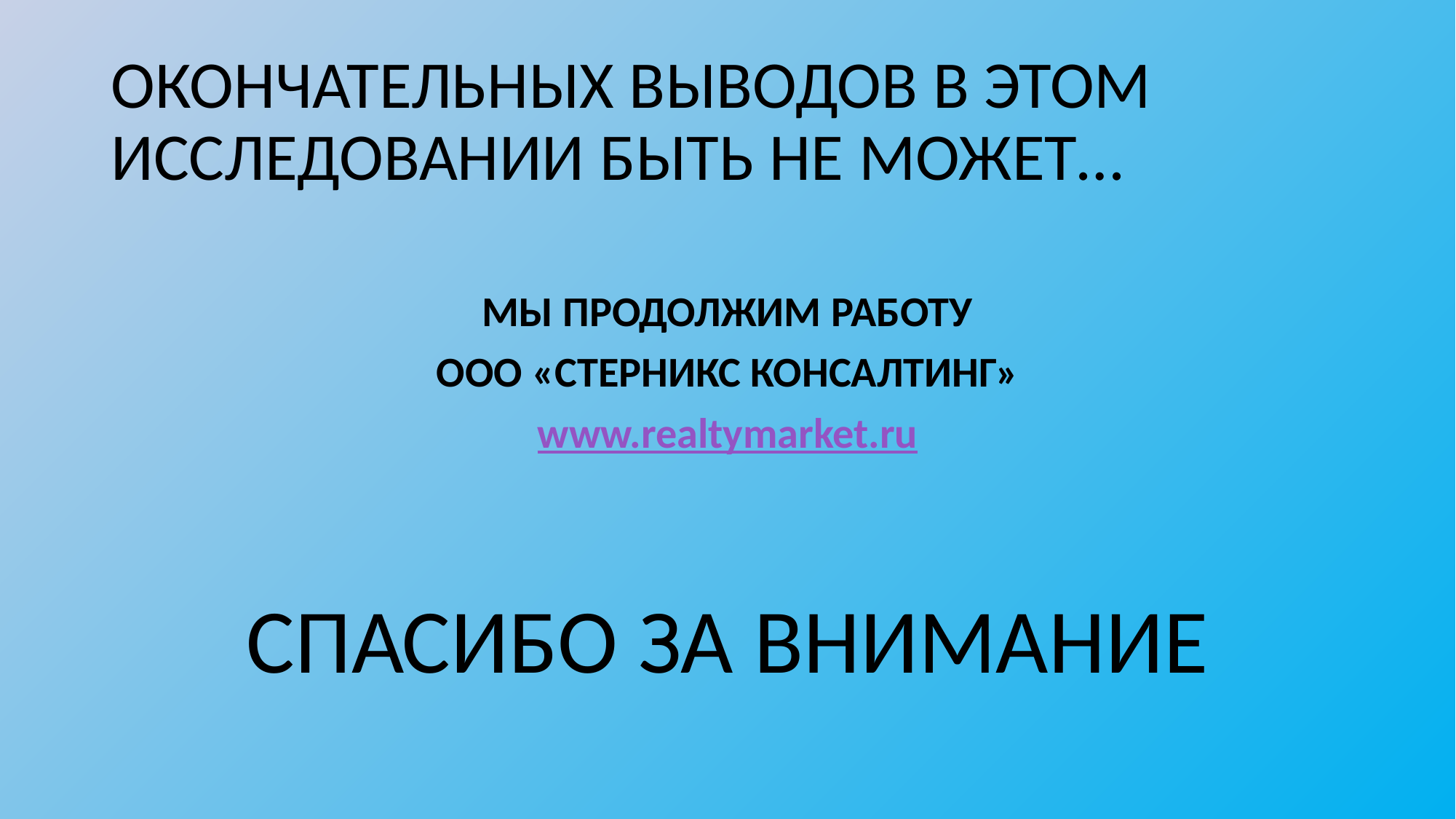

# ОКОНЧАТЕЛЬНЫХ ВЫВОДОВ В ЭТОМ ИССЛЕДОВАНИИ БЫТЬ НЕ МОЖЕТ…

МЫ ПРОДОЛЖИМ РАБОТУ
ООО «СТЕРНИКС КОНСАЛТИНГ»
www.realtymarket.ru

СПАСИБО ЗА ВНИМАНИЕ